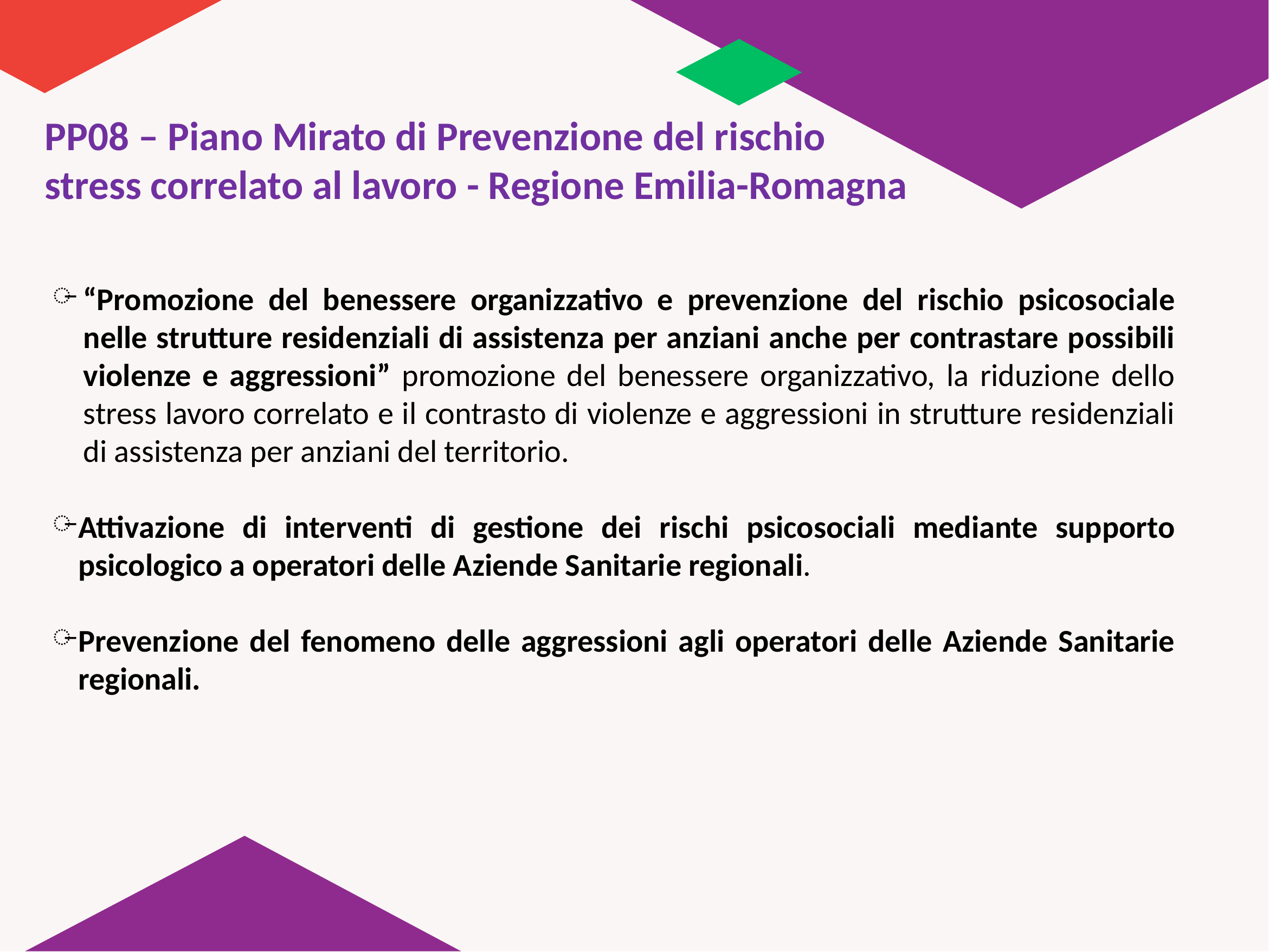

# PP08 – Piano Mirato di Prevenzione del rischio stress correlato al lavoro - Regione Emilia-Romagna
“Promozione del benessere organizzativo e prevenzione del rischio psicosociale nelle strutture residenziali di assistenza per anziani anche per contrastare possibili violenze e aggressioni” promozione del benessere organizzativo, la riduzione dello stress lavoro correlato e il contrasto di violenze e aggressioni in strutture residenziali di assistenza per anziani del territorio.

Attivazione di interventi di gestione dei rischi psicosociali mediante supporto psicologico a operatori delle Aziende Sanitarie regionali.

Prevenzione del fenomeno delle aggressioni agli operatori delle Aziende Sanitarie regionali.